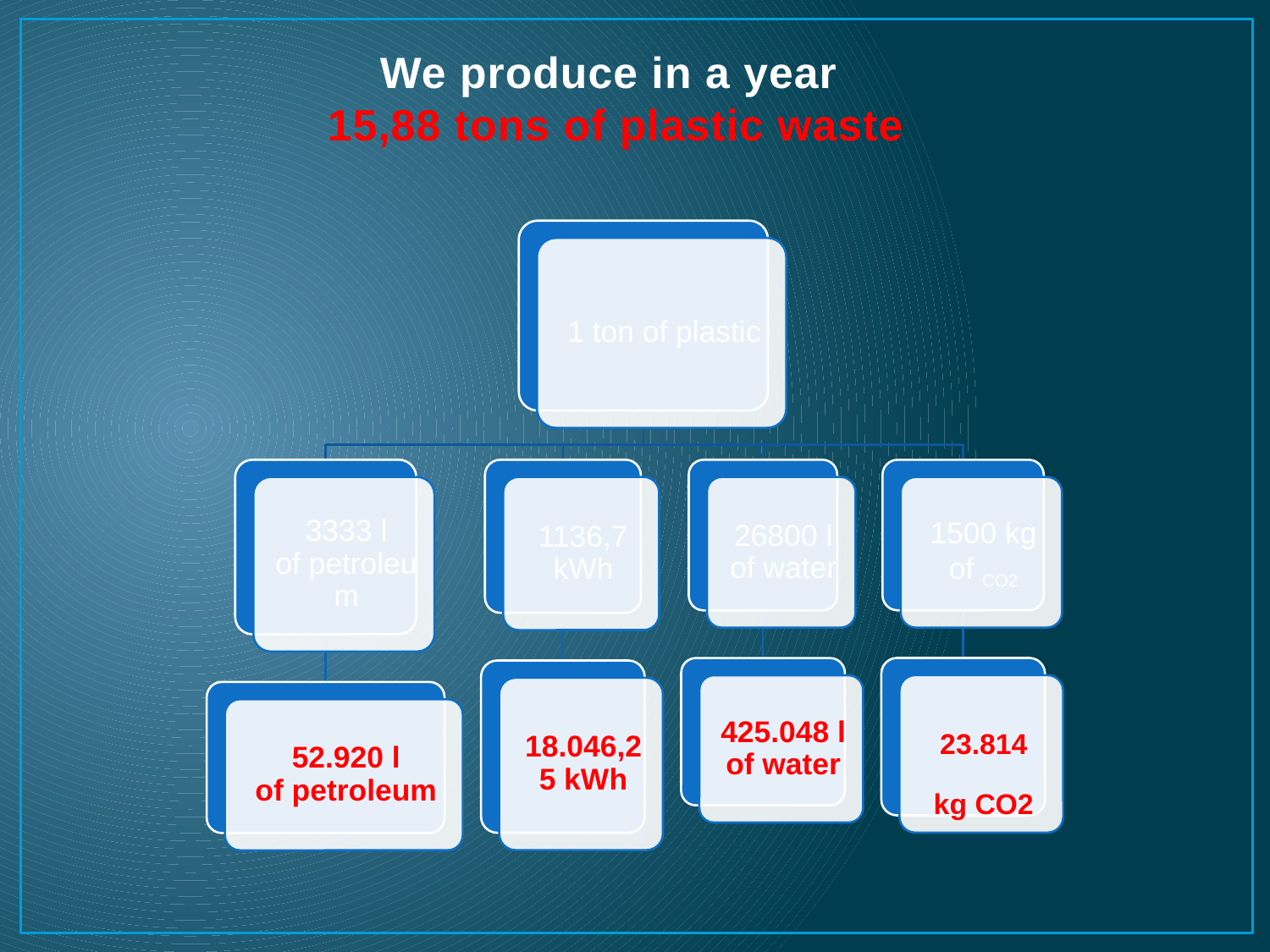

# We produce in a year 15,88 tons of plastic waste
1 ton of plastic
3333 l of petroleum
52.920 l of petroleum
1136,7 kWh
18.046,25 kWh
26800 l of water
425.048 l of water
1500 kg of CO2
23.814 kg CO2